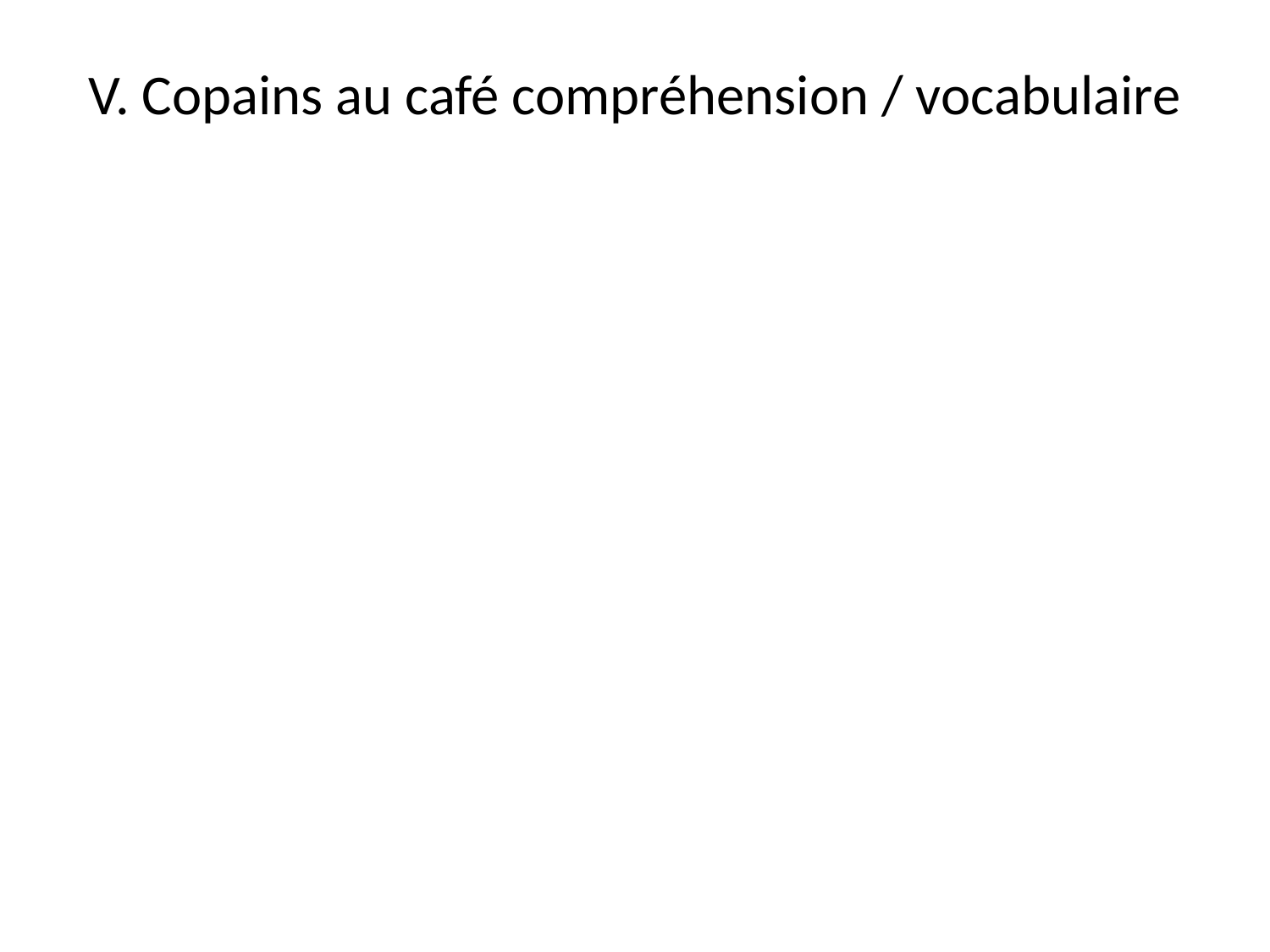

# V. Copains au café compréhension / vocabulaire